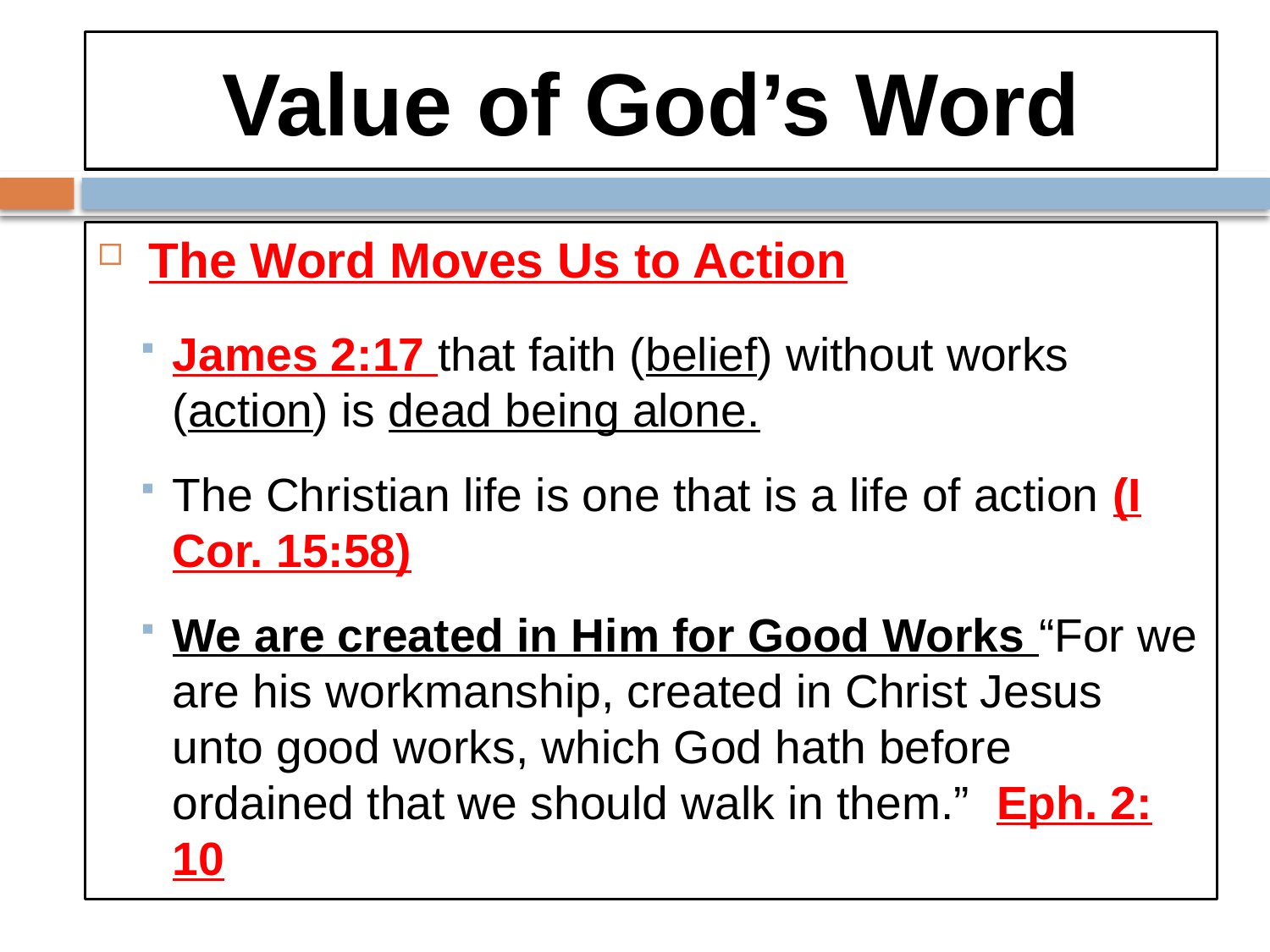

# Value of God’s Word
 The Word Moves Us to Action

James 2:17 that faith (belief) without works (action) is dead being alone.

The Christian life is one that is a life of action (I Cor. 15:58)

We are created in Him for Good Works “For we are his workmanship, created in Christ Jesus unto good works, which God hath before ordained that we should walk in them.”  Eph. 2: 10